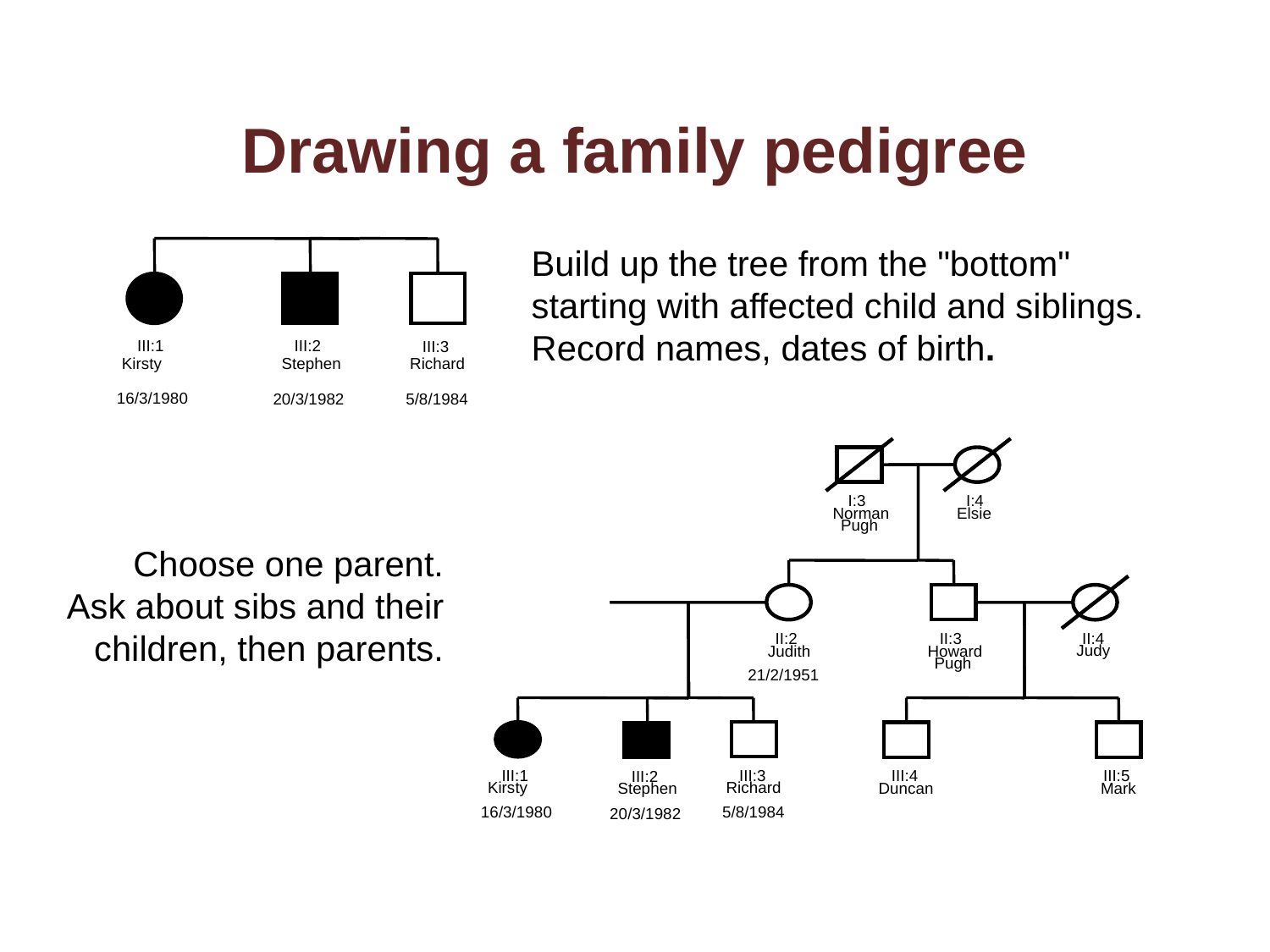

Drawing a family pedigree
Build up the tree from the "bottom"
starting with affected child and siblings.
Record names, dates of birth.

III:1
Kirsty
16/3/1980

III:2
Stephen
20/3/1982

III:3
Richard
5/8/1984

I:3
Norman
Pugh

I:4
Elsie

II:2
Judith
21/2/1951

II:4
Judy

II:3
Howard
Pugh

III:1
Kirsty
16/3/1980

III:3
Richard
5/8/1984

III:2
Stephen
20/3/1982

III:4
Duncan

III:5
Mark
    Choose one parent.
Ask about sibs and their children, then parents.